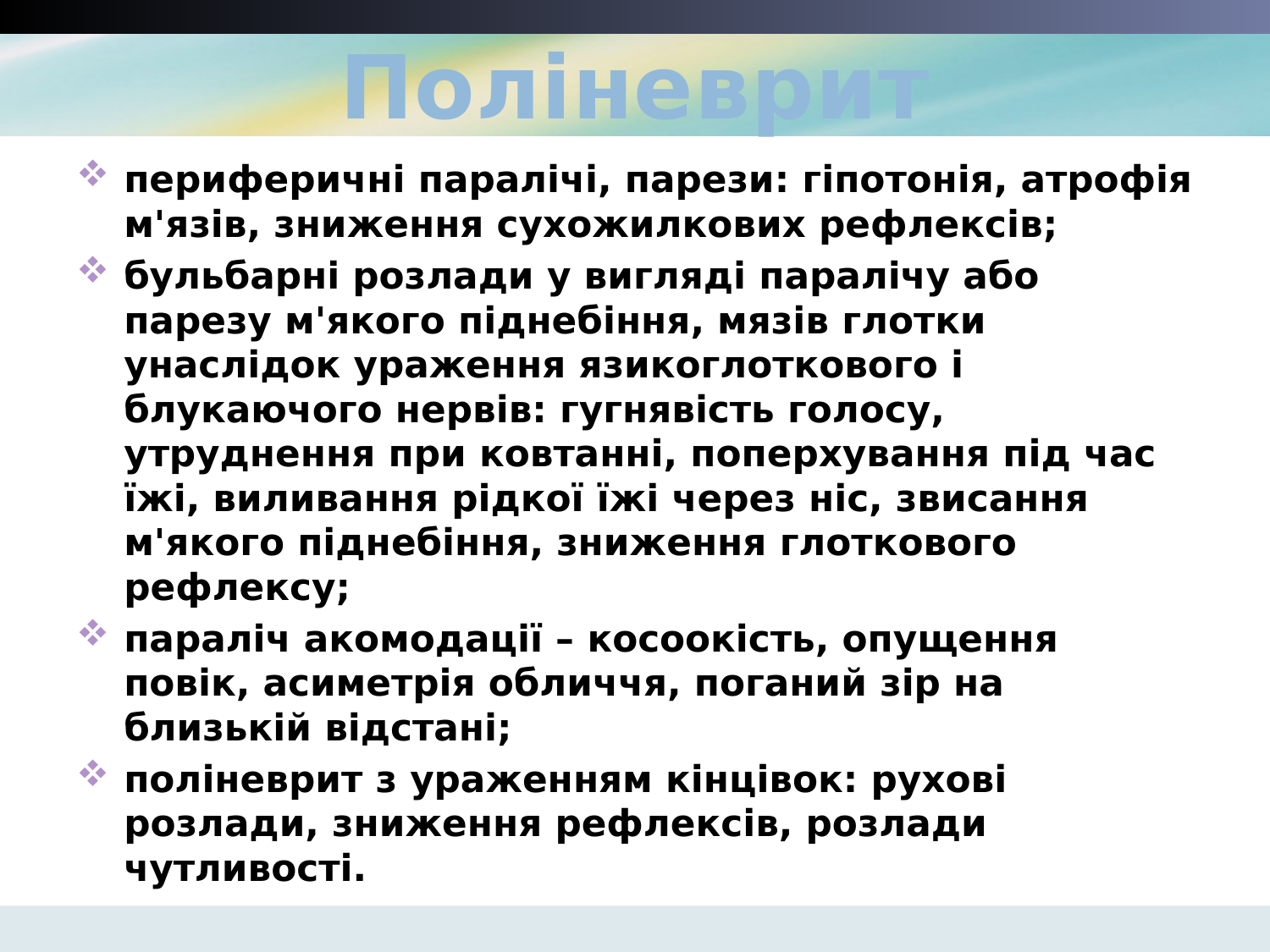

# Поліневрит
периферичні паралічі, парези: гіпотонія, атрофія м'язів, зниження сухожилкових рефлексів;
бульбарні розлади у вигляді паралічу або парезу м'якого піднебіння, мязів глотки унаслідок ураження язикоглоткового і блукаючого нервів: гугнявість голосу, утруднення при ковтанні, поперхування під час їжі, виливання рідкої їжі через ніс, звисання м'якого піднебіння, зниження глоткового рефлексу;
параліч акомодації – косоокість, опущення повік, асиметрія обличчя, поганий зір на близькій відстані;
поліневрит з ураженням кінцівок: рухові розлади, зниження рефлексів, розлади чутливості.